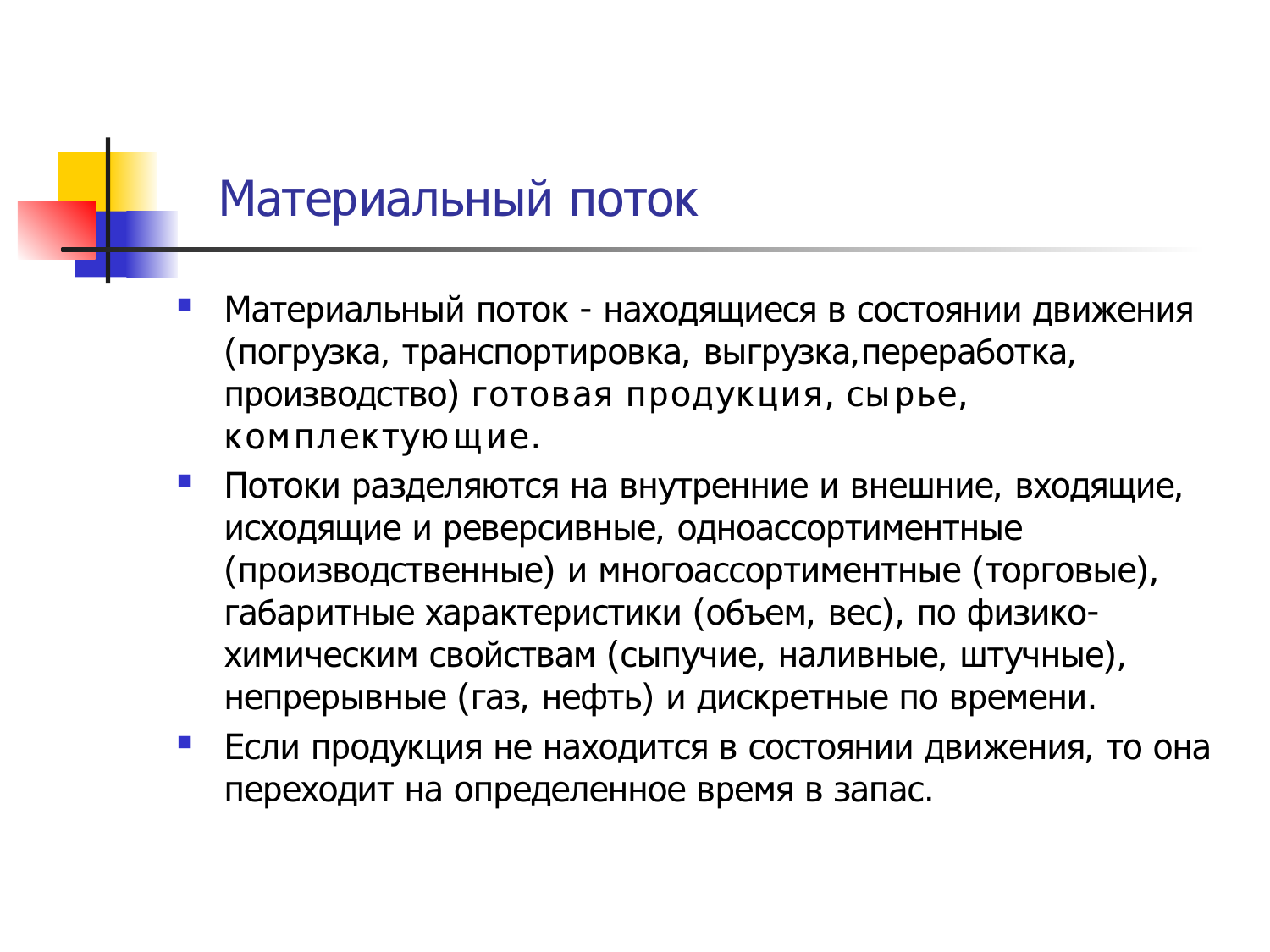

# Материальный поток
Материальный поток - находящиеся в состоянии движения (погрузка, транспортировка, выгрузка,переработка, производство) готовая продукция, сырье, комплектующие.
Потоки разделяются на внутренние и внешние, входящие, исходящие и реверсивные, одноассортиментные (производственные) и многоассортиментные (торговые), габаритные характеристики (объем, вес), по физико-химическим свойствам (сыпучие, наливные, штучные), непрерывные (газ, нефть) и дискретные по времени.
Если продукция не находится в состоянии движения, то она переходит на определенное время в запас.